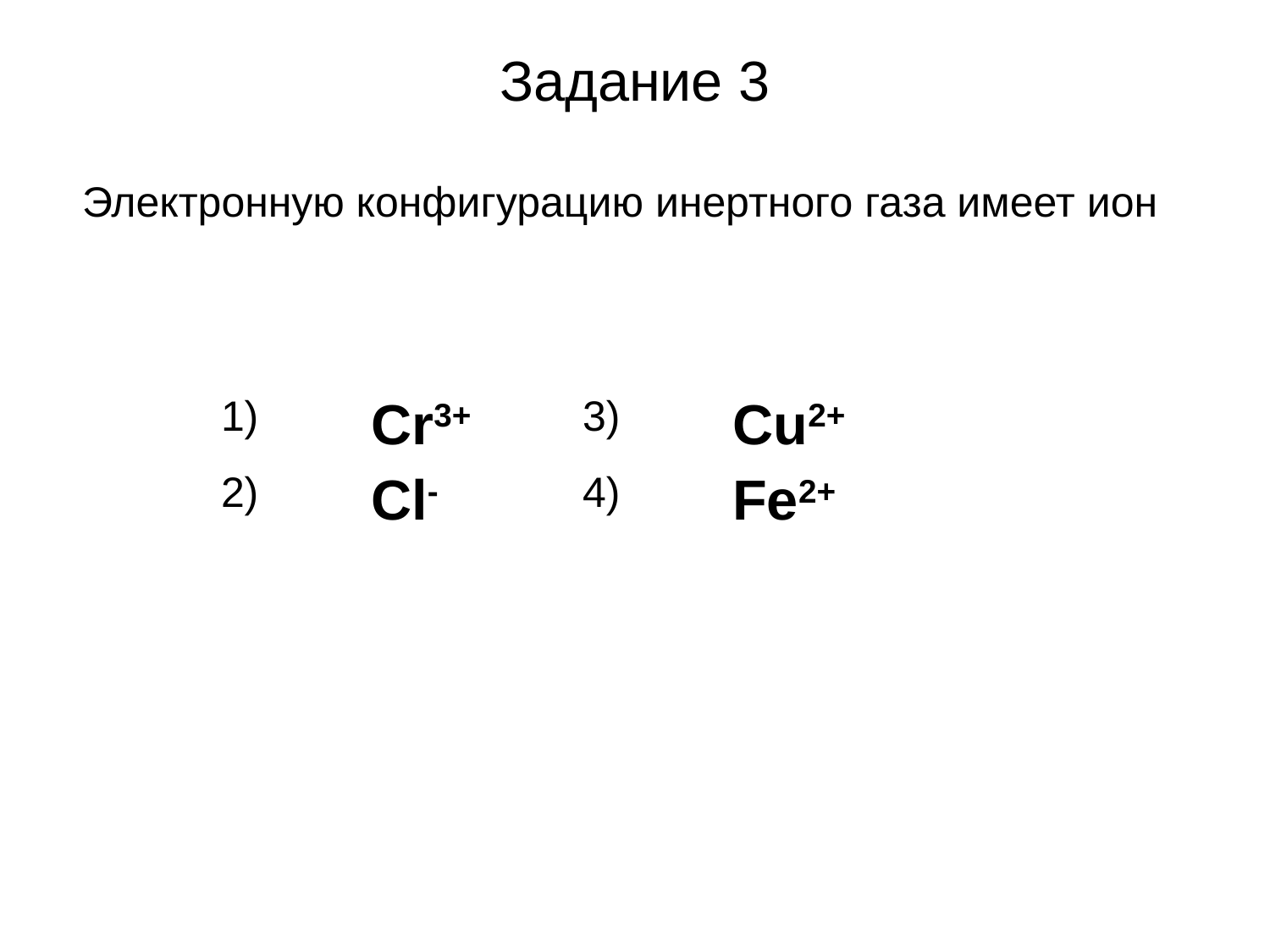

# Задание 3
Электронную конфигурацию инертного газа имеет ион
| 1) | Cr3+ | 3) | Cu2+ |
| --- | --- | --- | --- |
| 2) | Cl- | 4) | Fe2+ |